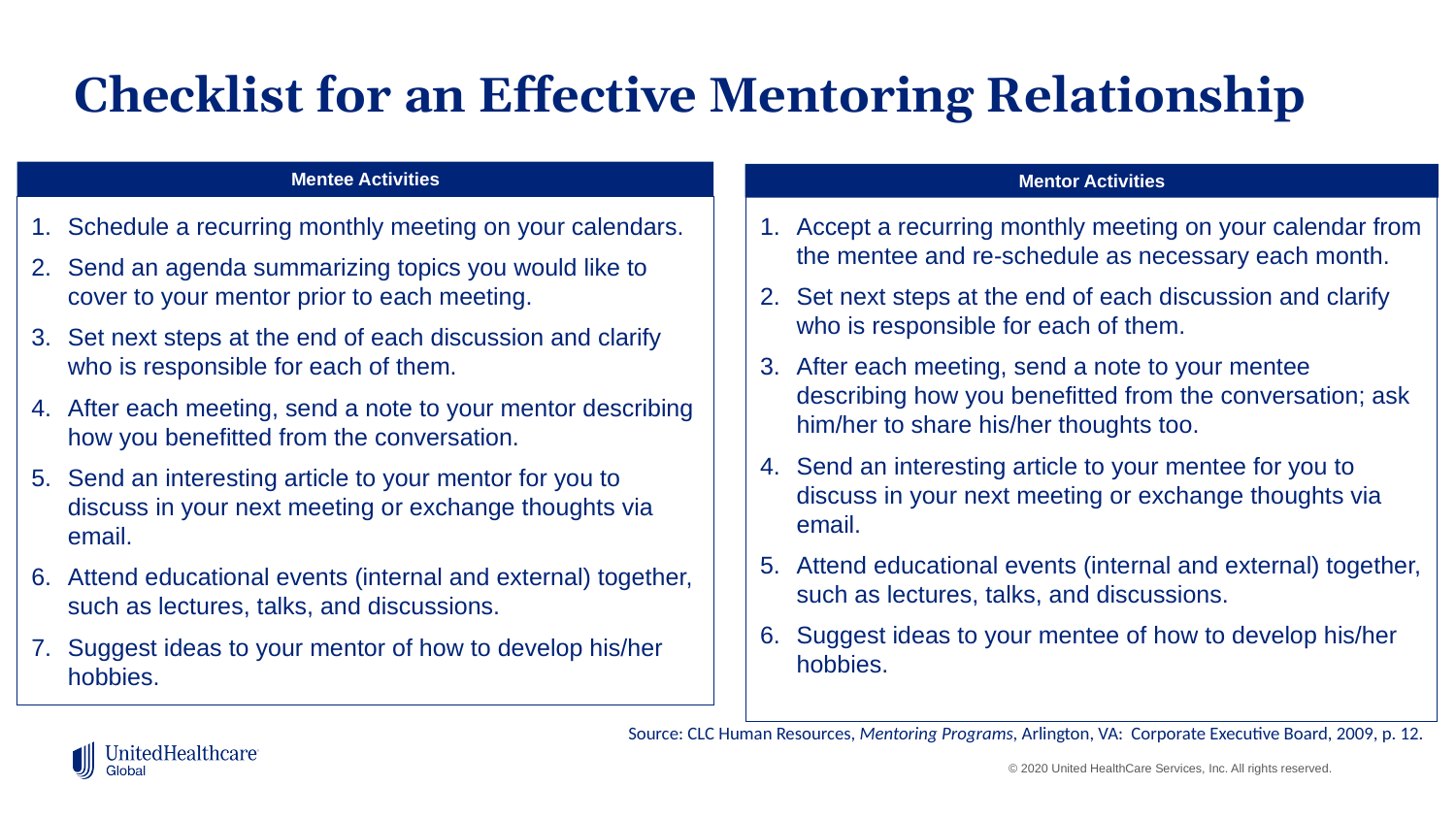

# Checklist for an Effective Mentoring Relationship
Mentee Activities
Mentor Activities
Schedule a recurring monthly meeting on your calendars.
Send an agenda summarizing topics you would like to cover to your mentor prior to each meeting.
Set next steps at the end of each discussion and clarify who is responsible for each of them.
After each meeting, send a note to your mentor describing how you benefitted from the conversation.
Send an interesting article to your mentor for you to discuss in your next meeting or exchange thoughts via email.
Attend educational events (internal and external) together, such as lectures, talks, and discussions.
Suggest ideas to your mentor of how to develop his/her hobbies.
Accept a recurring monthly meeting on your calendar from the mentee and re-schedule as necessary each month.
Set next steps at the end of each discussion and clarify who is responsible for each of them.
After each meeting, send a note to your mentee describing how you benefitted from the conversation; ask him/her to share his/her thoughts too.
Send an interesting article to your mentee for you to discuss in your next meeting or exchange thoughts via email.
Attend educational events (internal and external) together, such as lectures, talks, and discussions.
Suggest ideas to your mentee of how to develop his/her hobbies.
20
Source: CLC Human Resources, Mentoring Programs, Arlington, VA:  Corporate Executive Board, 2009, p. 12.